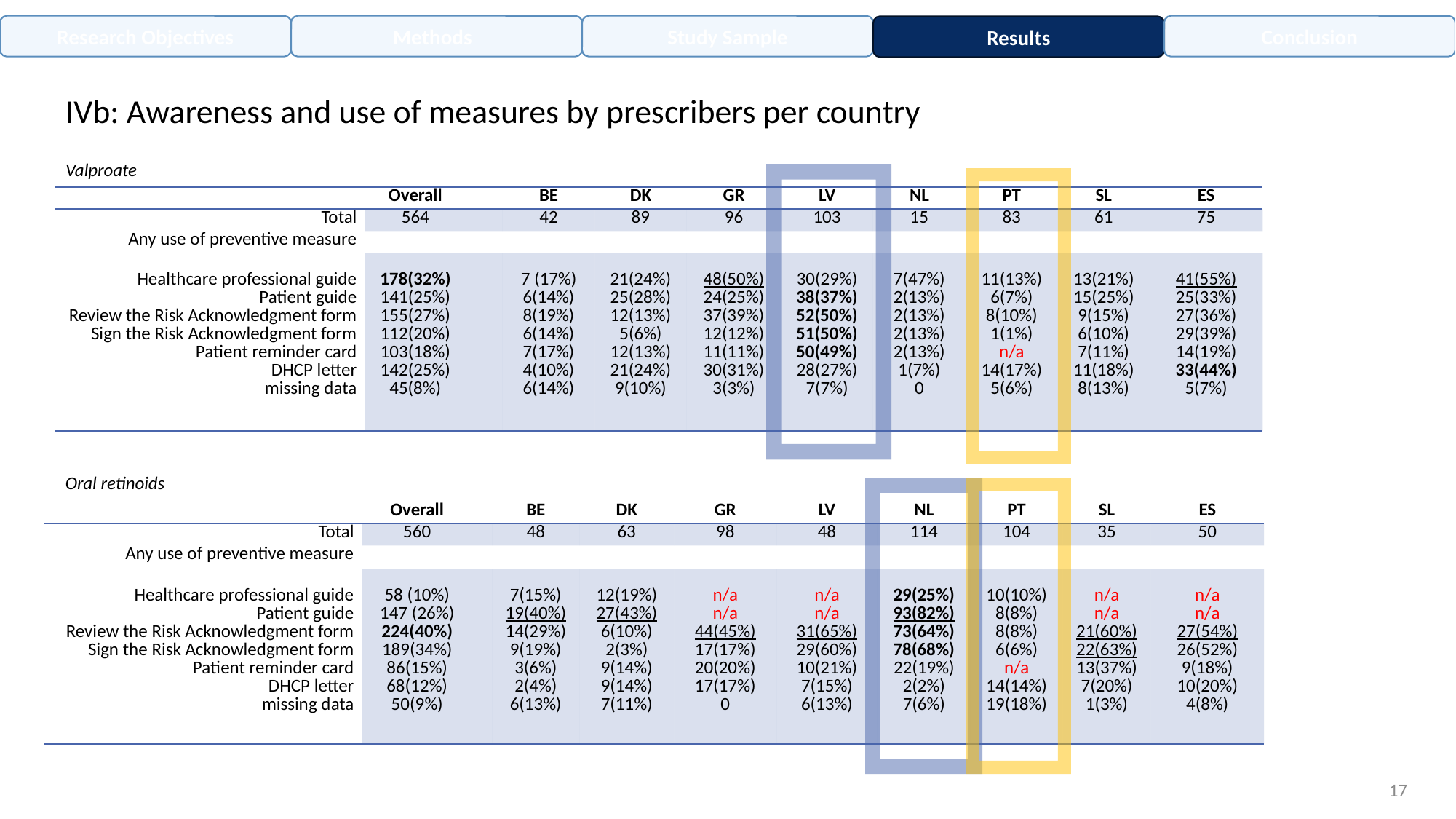

Results
Research Objectives

Methods

Study Sample

Conclusion
# IVb: Awareness and use of measures by prescribers per country
Valproate

|  | Overall |  | BE | DK | GR | LV | NL | PT | SL | ES |
| --- | --- | --- | --- | --- | --- | --- | --- | --- | --- | --- |
| Total | 564 |  | 42 | 89 | 96 | 103 | 15 | 83 | 61 | 75 |
| Any use of preventive measure |  |  |  |  |  |  |  |  |  |  |
| Healthcare professional guide Patient guide Review the Risk Acknowledgment form Sign the Risk Acknowledgment form Patient reminder card DHCP letter missing data | 178(32%) 141(25%) 155(27%) 112(20%) 103(18%) 142(25%) 45(8%) |  | 7 (17%) 6(14%) 8(19%) 6(14%) 7(17%) 4(10%) 6(14%) | 21(24%) 25(28%) 12(13%) 5(6%) 12(13%) 21(24%) 9(10%) | 48(50%) 24(25%) 37(39%) 12(12%) 11(11%) 30(31%) 3(3%) | 30(29%) 38(37%) 52(50%) 51(50%) 50(49%) 28(27%) 7(7%) | 7(47%) 2(13%) 2(13%) 2(13%) 2(13%) 1(7%) 0 | 11(13%) 6(7%) 8(10%) 1(1%) n/a 14(17%) 5(6%) | 13(21%) 15(25%) 9(15%) 6(10%) 7(11%) 11(18%) 8(13%) | 41(55%) 25(33%) 27(36%) 29(39%) 14(19%) 33(44%) 5(7%) |
Oral retinoids

|  | Overall |  | BE | DK | GR | LV | NL | PT | SL | ES |
| --- | --- | --- | --- | --- | --- | --- | --- | --- | --- | --- |
| Total | 560 |  | 48 | 63 | 98 | 48 | 114 | 104 | 35 | 50 |
| Any use of preventive measure |  |  |  |  |  |  |  |  |  |  |
| Healthcare professional guide Patient guide Review the Risk Acknowledgment form Sign the Risk Acknowledgment form Patient reminder card DHCP letter missing data | 58 (10%) 147 (26%) 224(40%) 189(34%) 86(15%) 68(12%) 50(9%) |  | 7(15%) 19(40%) 14(29%) 9(19%) 3(6%) 2(4%) 6(13%) | 12(19%) 27(43%) 6(10%) 2(3%) 9(14%) 9(14%) 7(11%) | n/a n/a 44(45%) 17(17%) 20(20%) 17(17%) 0 | n/a n/a 31(65%) 29(60%) 10(21%) 7(15%) 6(13%) | 29(25%) 93(82%) 73(64%) 78(68%) 22(19%) 2(2%) 7(6%) | 10(10%) 8(8%) 8(8%) 6(6%) n/a 14(14%) 19(18%) | n/a n/a 21(60%) 22(63%) 13(37%) 7(20%) 1(3%) | n/a n/a 27(54%) 26(52%) 9(18%) 10(20%) 4(8%) |
17